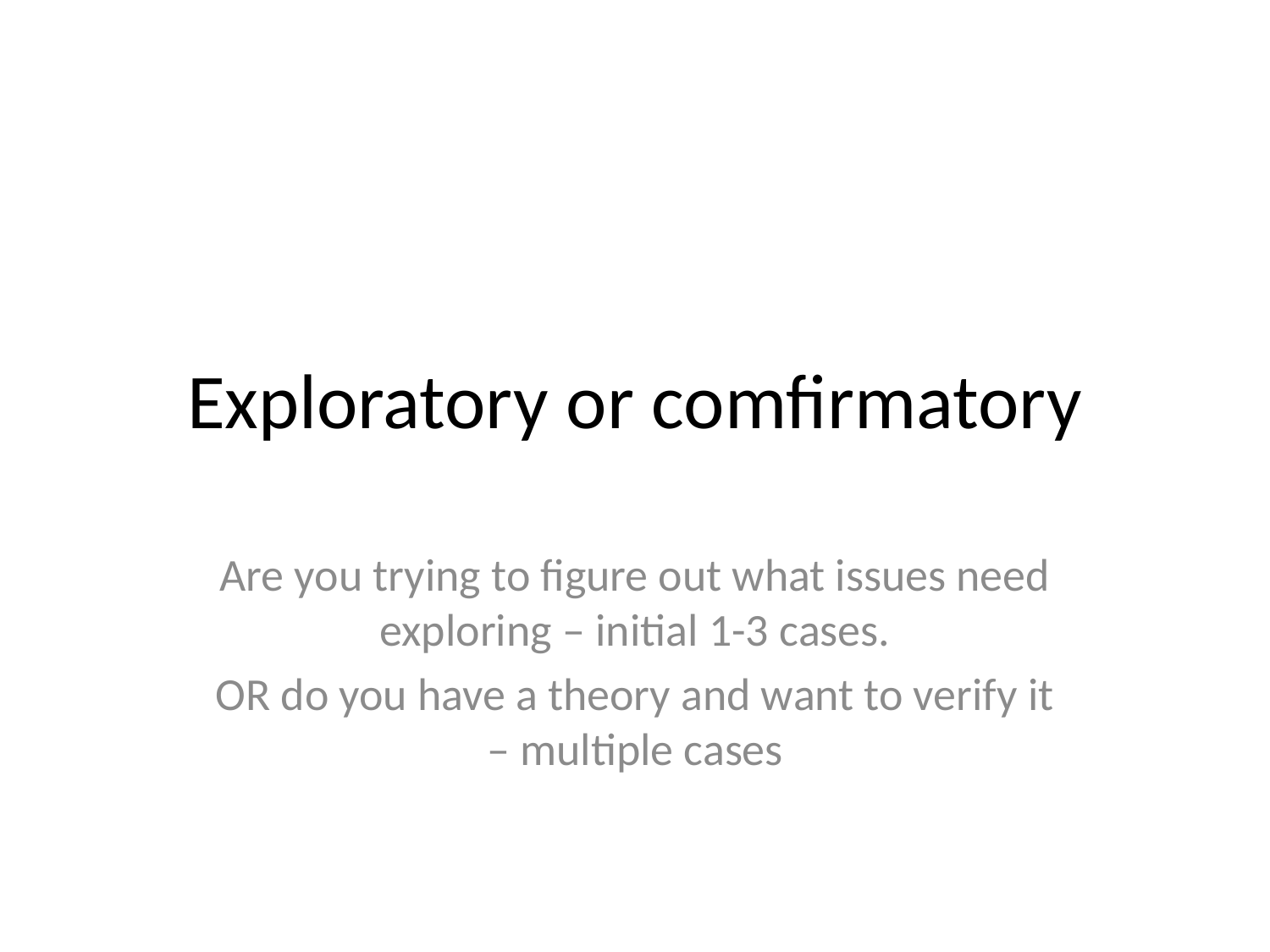

# Exploratory or comfirmatory
Are you trying to figure out what issues need exploring – initial 1-3 cases.
OR do you have a theory and want to verify it – multiple cases